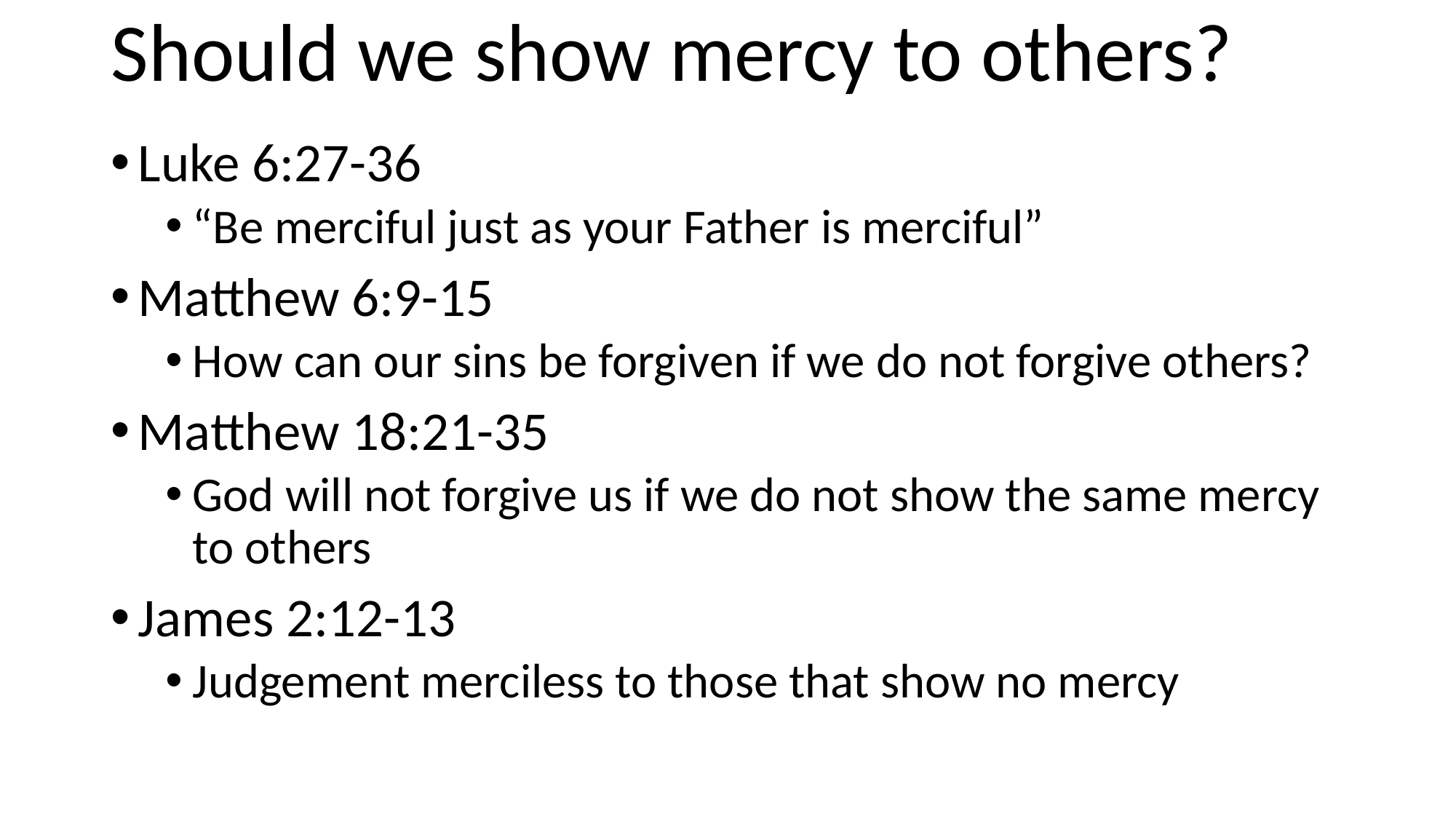

# Should we show mercy to others?
Luke 6:27-36
“Be merciful just as your Father is merciful”
Matthew 6:9-15
How can our sins be forgiven if we do not forgive others?
Matthew 18:21-35
God will not forgive us if we do not show the same mercy to others
James 2:12-13
Judgement merciless to those that show no mercy